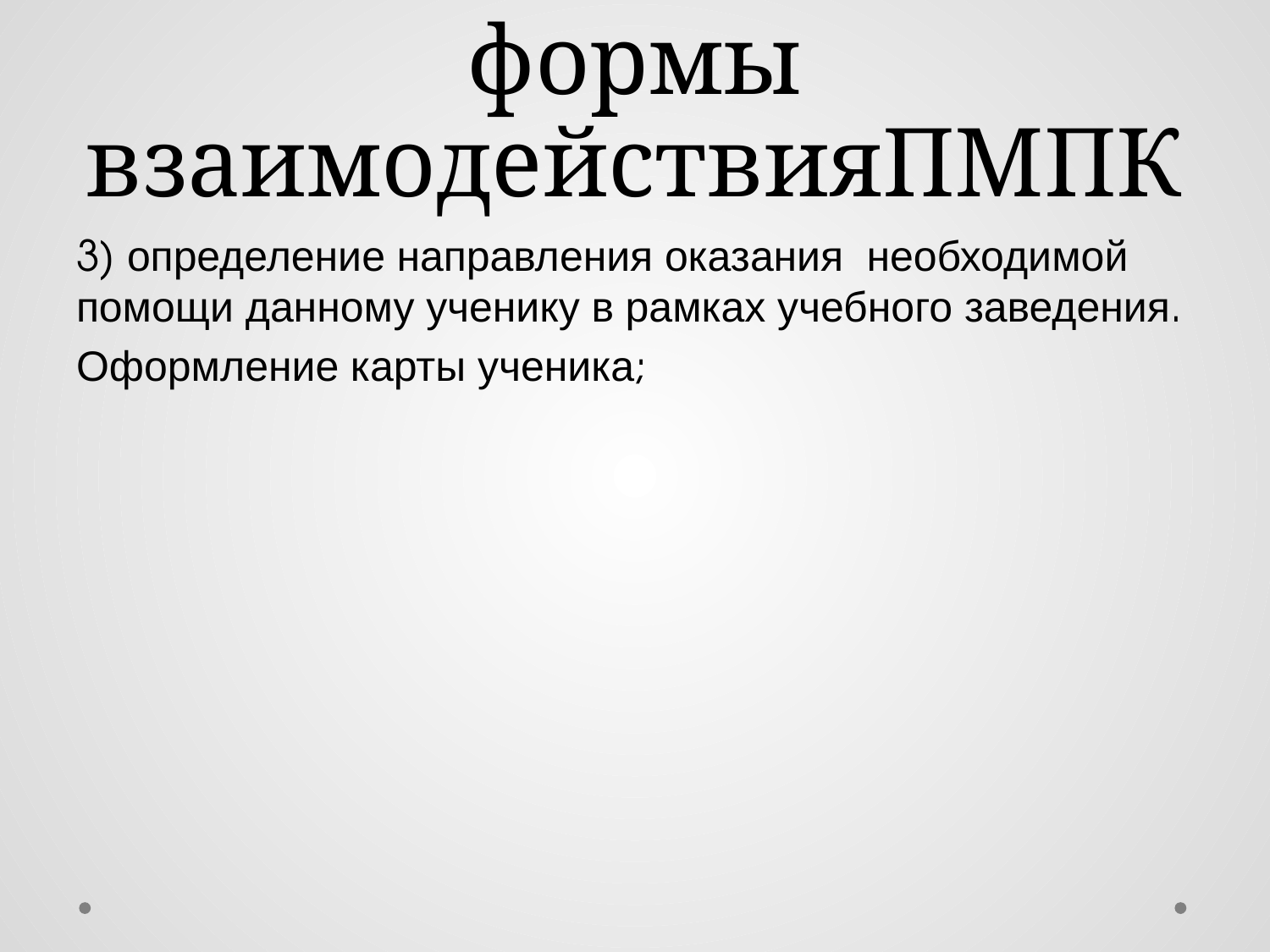

# формы взаимодействияПМПК
3) определение направления оказания  необходимой помощи данному ученику в рамках учебного заведения.
Оформление карты ученика;